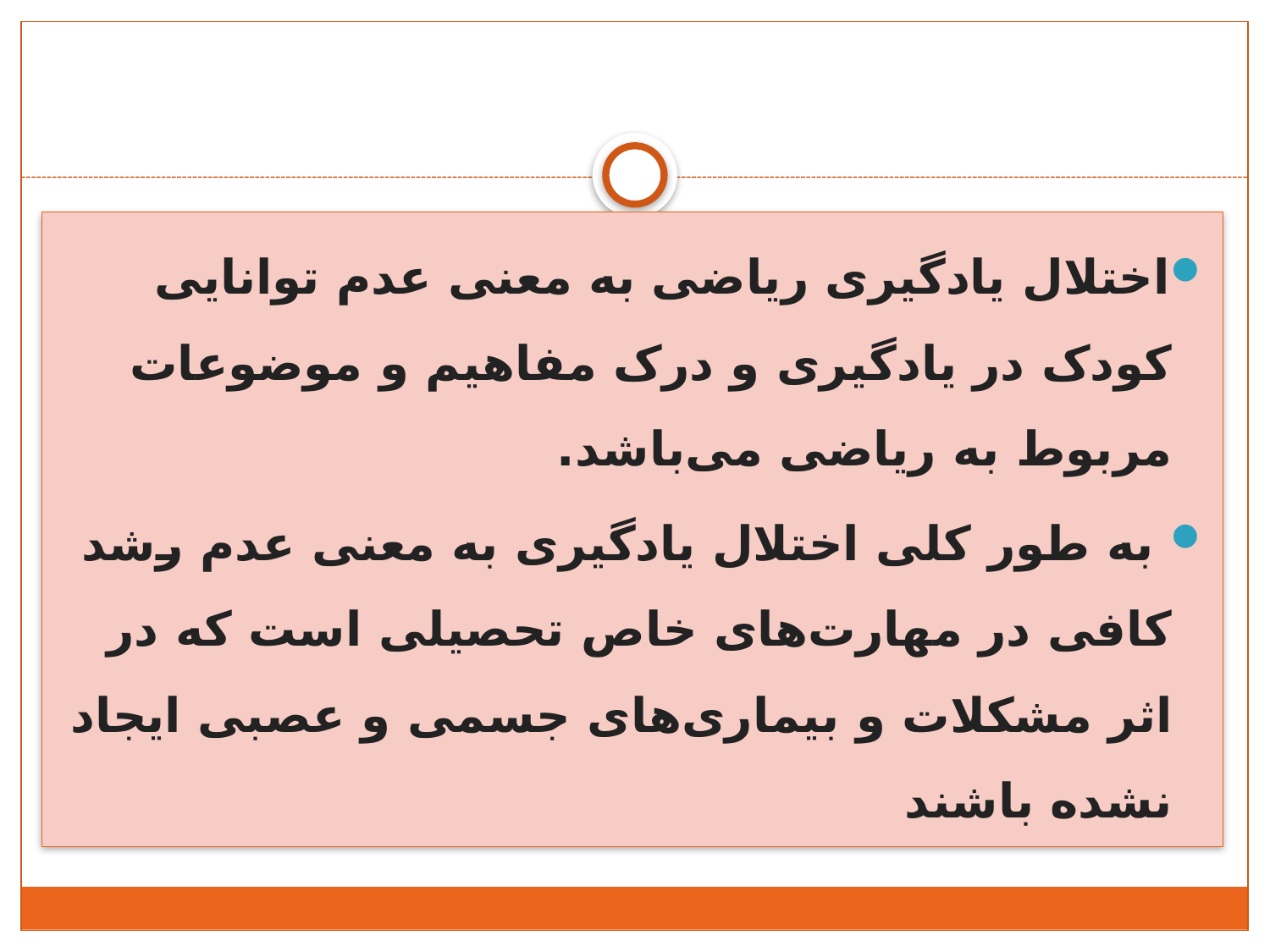

#
اختلال یادگیری ریاضی به معنی عدم توانایی کودک در یادگیری و درک مفاهیم و موضوعات مربوط به ریاضی می‌باشد.
 به طور کلی اختلال یادگیری به معنی عدم رشد کافی در مهارت‌های خاص تحصیلی است که در اثر مشکلات و بیماری‌های جسمی و عصبی ایجاد نشده باشند